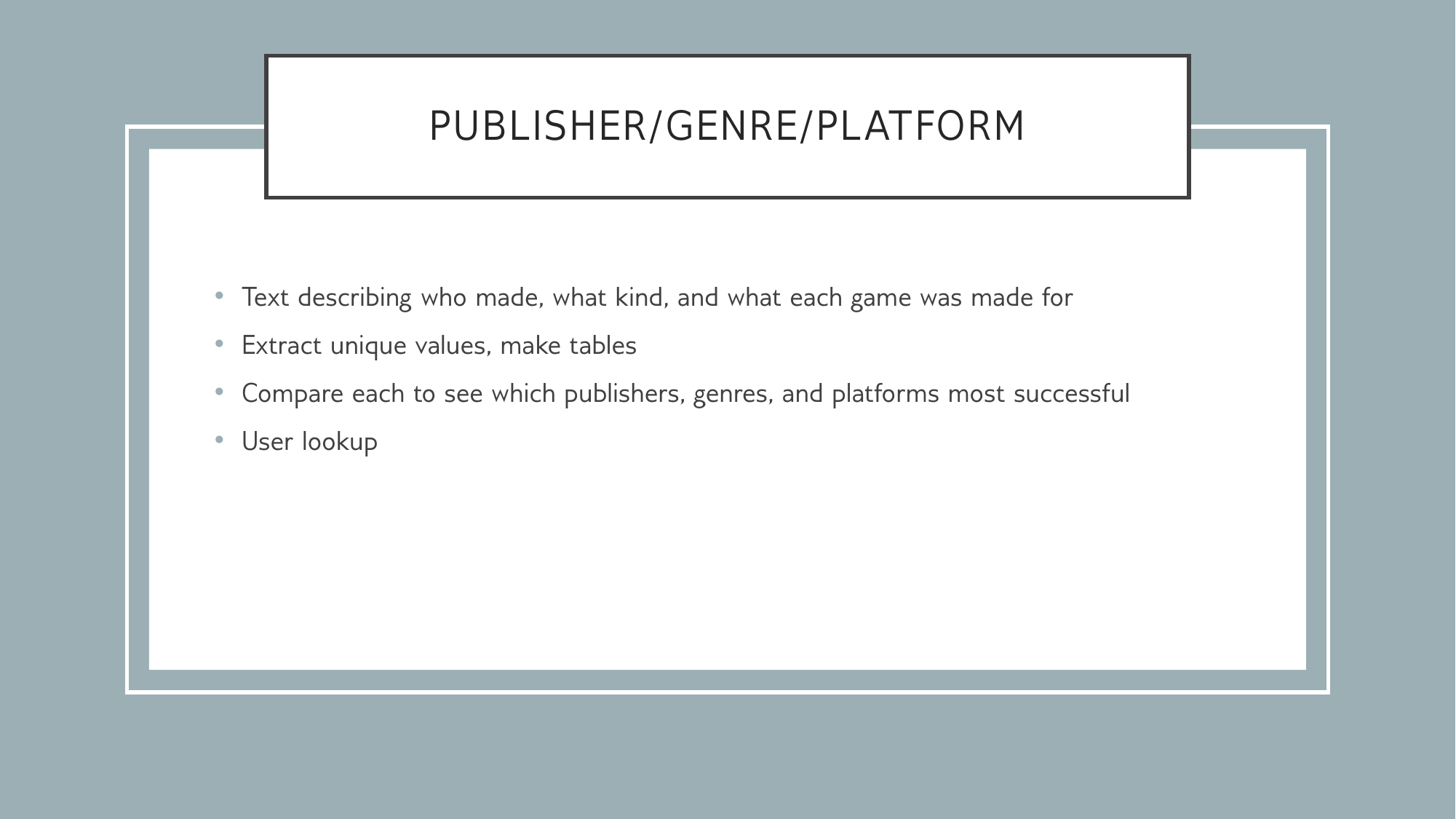

# Publisher/Genre/Platform

Text describing who made, what kind, and what each game was made for
Extract unique values, make tables
Compare each to see which publishers, genres, and platforms most successful
User lookup